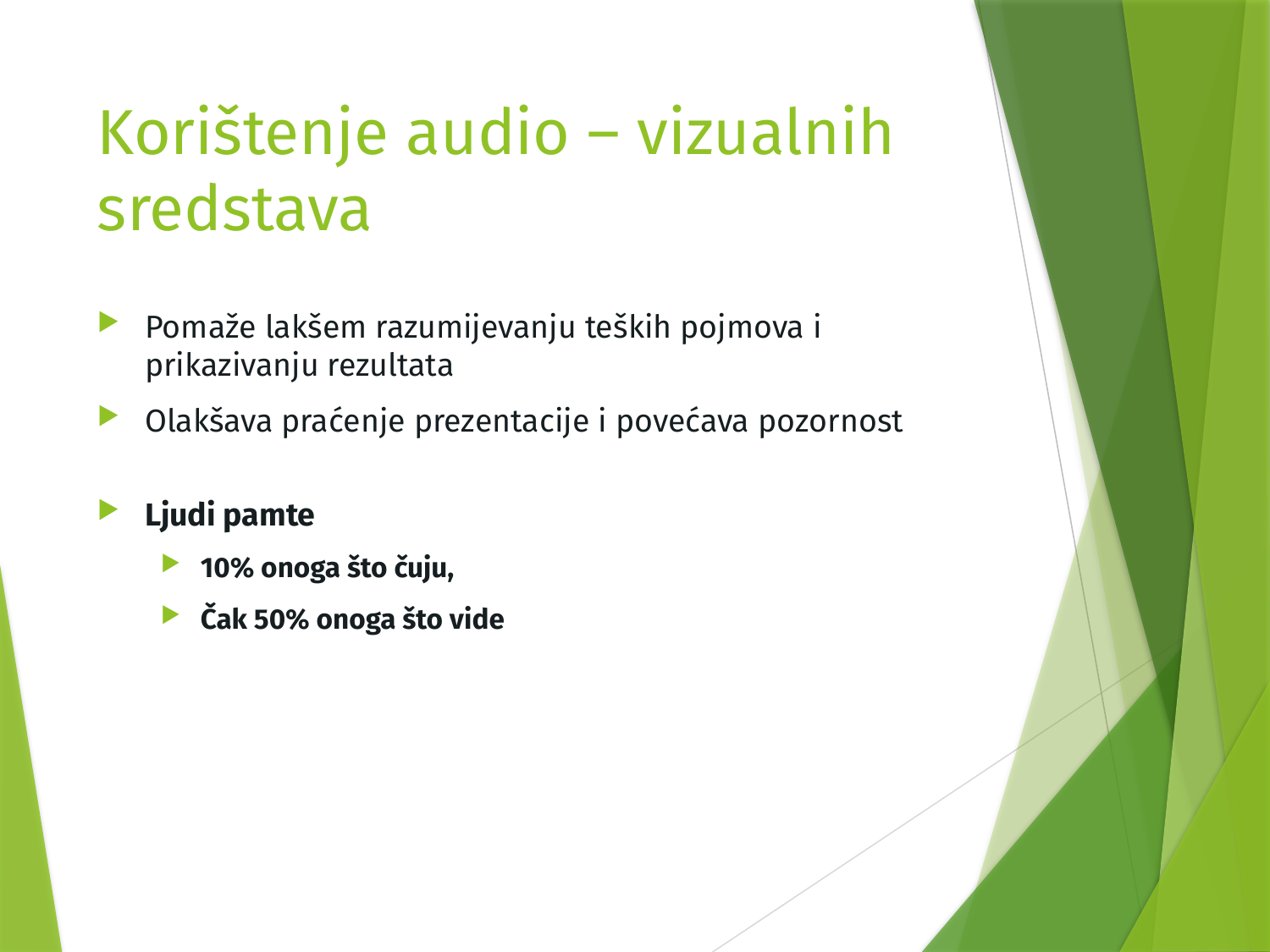

# Korištenje audio – vizualnih sredstava
Pomaže lakšem razumijevanju teških pojmova i prikazivanju rezultata
Olakšava praćenje prezentacije i povećava pozornost
Ljudi pamte
10% onoga što čuju,
Čak 50% onoga što vide